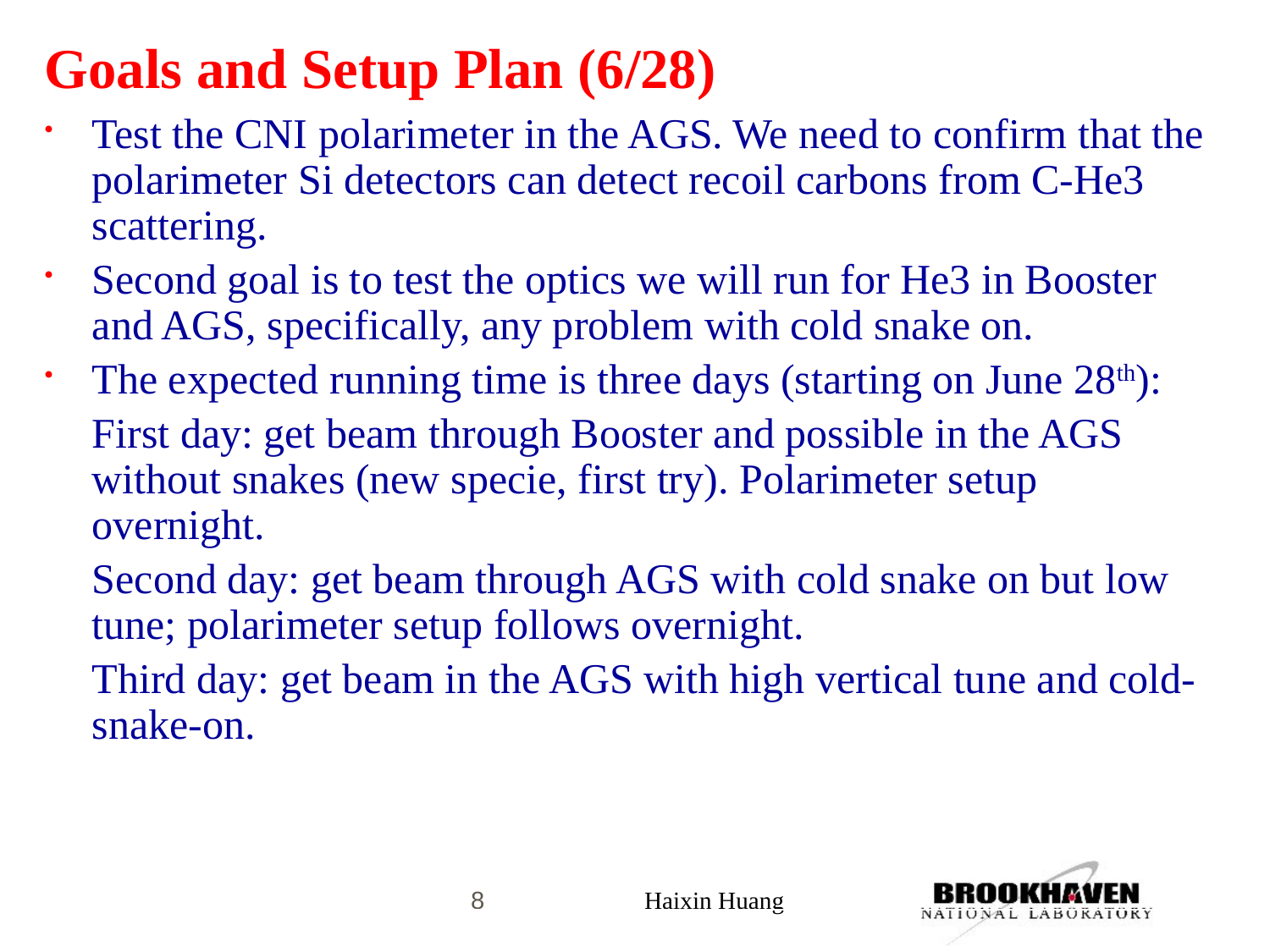

# Goals and Setup Plan (6/28)
Test the CNI polarimeter in the AGS. We need to confirm that the polarimeter Si detectors can detect recoil carbons from C-He3 scattering.
Second goal is to test the optics we will run for He3 in Booster and AGS, specifically, any problem with cold snake on.
The expected running time is three days (starting on June 28th):
	First day: get beam through Booster and possible in the AGS without snakes (new specie, first try). Polarimeter setup overnight.
	Second day: get beam through AGS with cold snake on but low tune; polarimeter setup follows overnight.
	Third day: get beam in the AGS with high vertical tune and cold-snake-on.
8
Haixin Huang